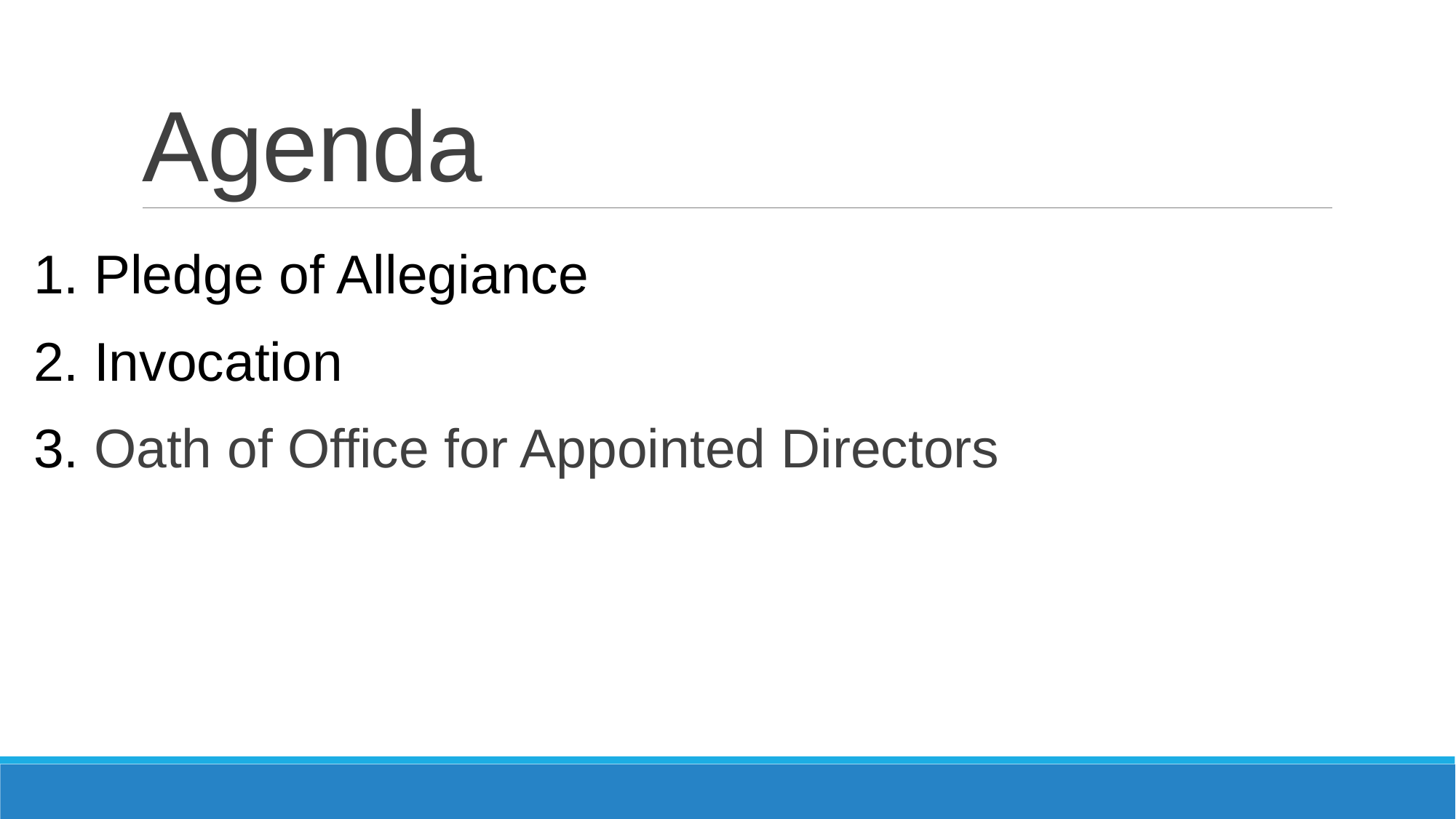

# Agenda
1. Pledge of Allegiance
2. Invocation
3. Oath of Office for Appointed Directors